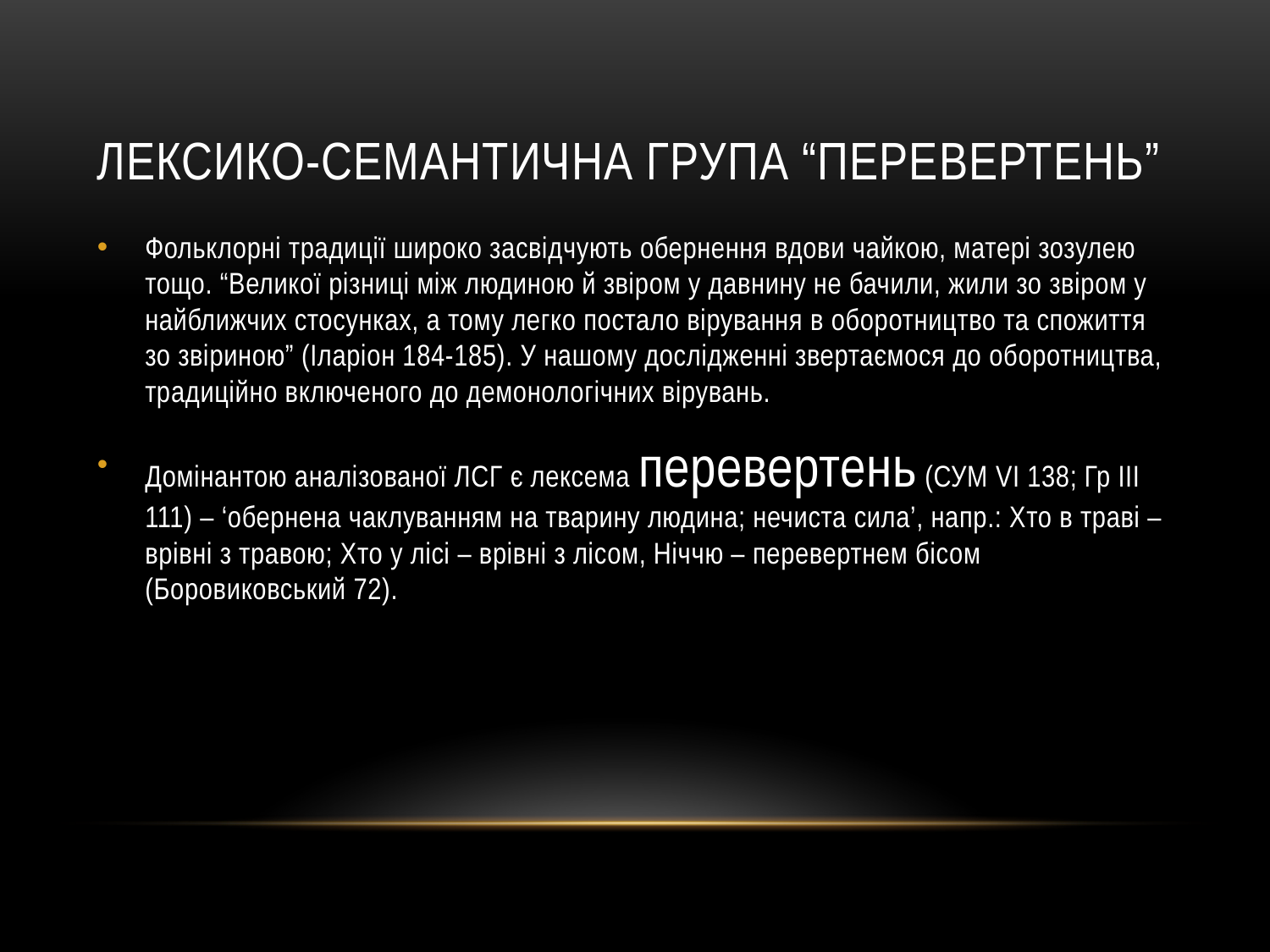

# Лексико-семантична група “Перевертень”
Фольклорні традиції широко засвідчують обернення вдови чайкою, матері зозулею тощо. “Великої різниці між людиною й звіром у давнину не бачили, жили зо звіром у найближчих стосунках, а тому легко постало вірування в оборотництво та спожиття зо звіриною” (Іларіон 184-185). У нашому дослідженні звертаємося до оборотництва, традиційно включеного до демонологічних вірувань.
Домінантою аналізованої ЛСГ є лексема перевертень (СУМ VІ 138; Гр ІІІ 111) – ‘обернена чаклуванням на тварину людина; нечиста сила’, напр.: Хто в траві – врівні з травою; Хто у лісі – врівні з лісом, Ніччю – перевертнем бісом (Боровиковський 72).